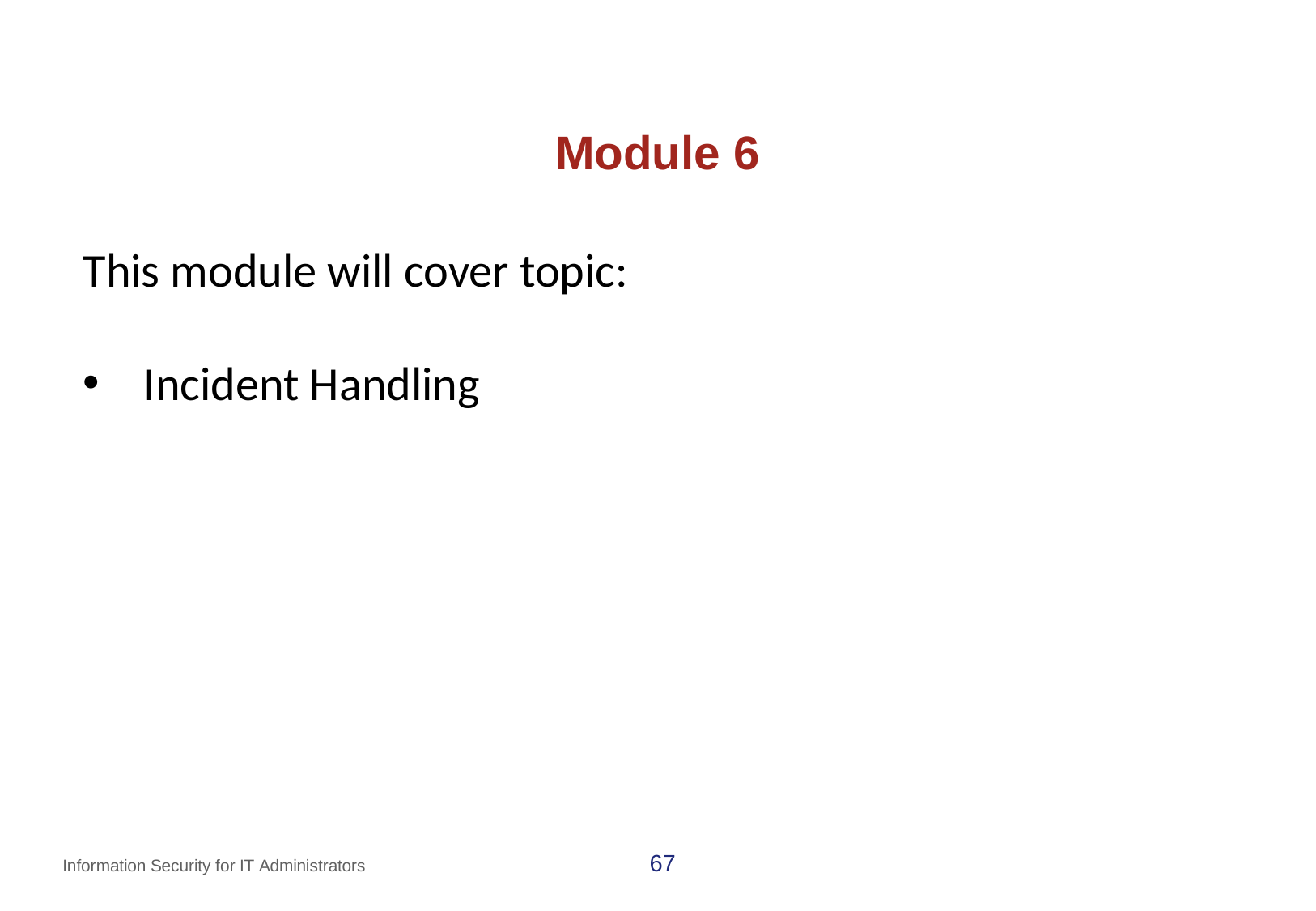

# Module 6
This module will cover topic:

Incident Handling
67
Information Security for IT Administrators